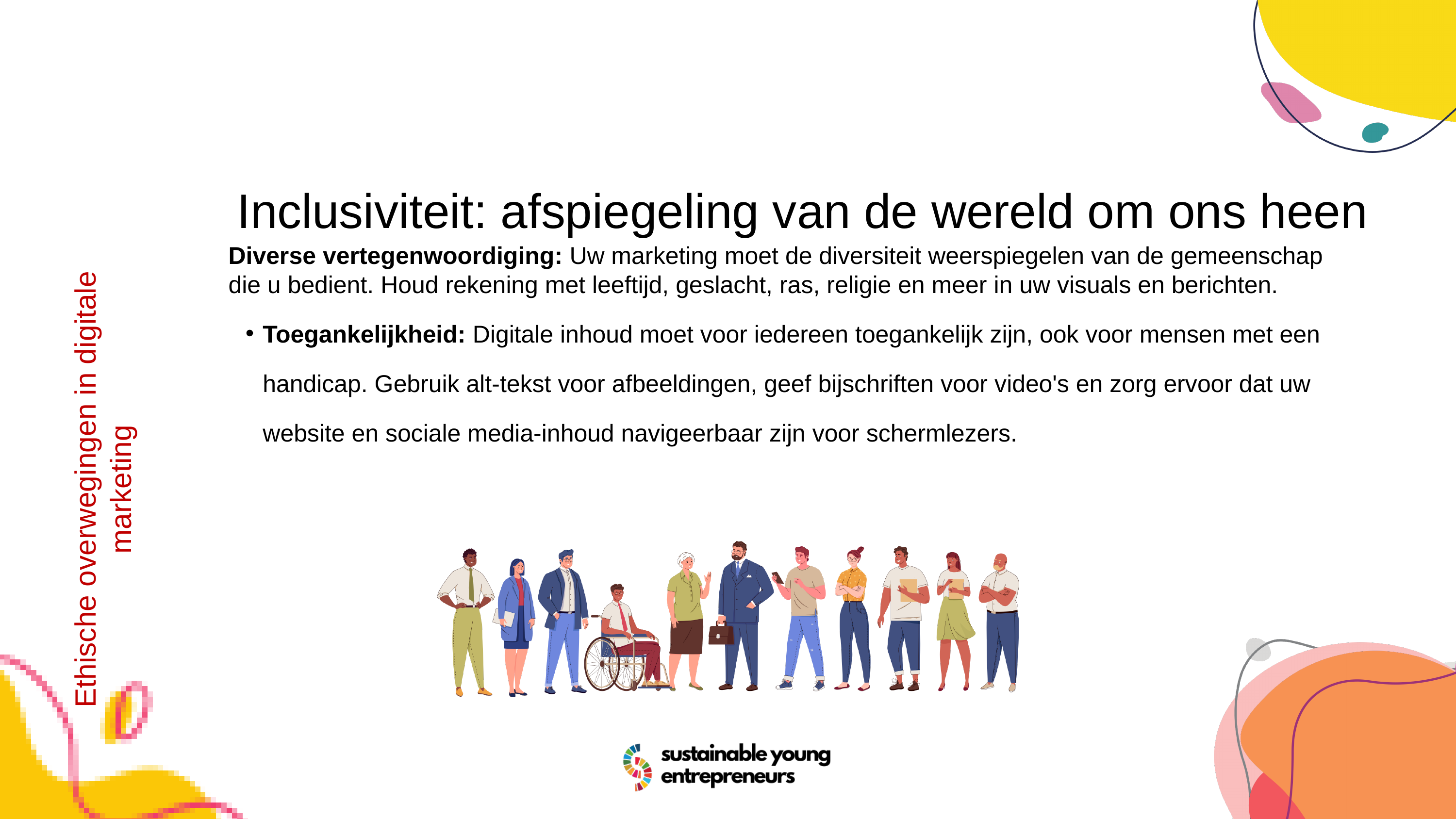

Inclusiviteit: afspiegeling van de wereld om ons heen
Diverse vertegenwoordiging: Uw marketing moet de diversiteit weerspiegelen van de gemeenschap die u bedient. Houd rekening met leeftijd, geslacht, ras, religie en meer in uw visuals en berichten.
Toegankelijkheid: Digitale inhoud moet voor iedereen toegankelijk zijn, ook voor mensen met een handicap. Gebruik alt-tekst voor afbeeldingen, geef bijschriften voor video's en zorg ervoor dat uw website en sociale media-inhoud navigeerbaar zijn voor schermlezers.
Ethische overwegingen in digitale marketing